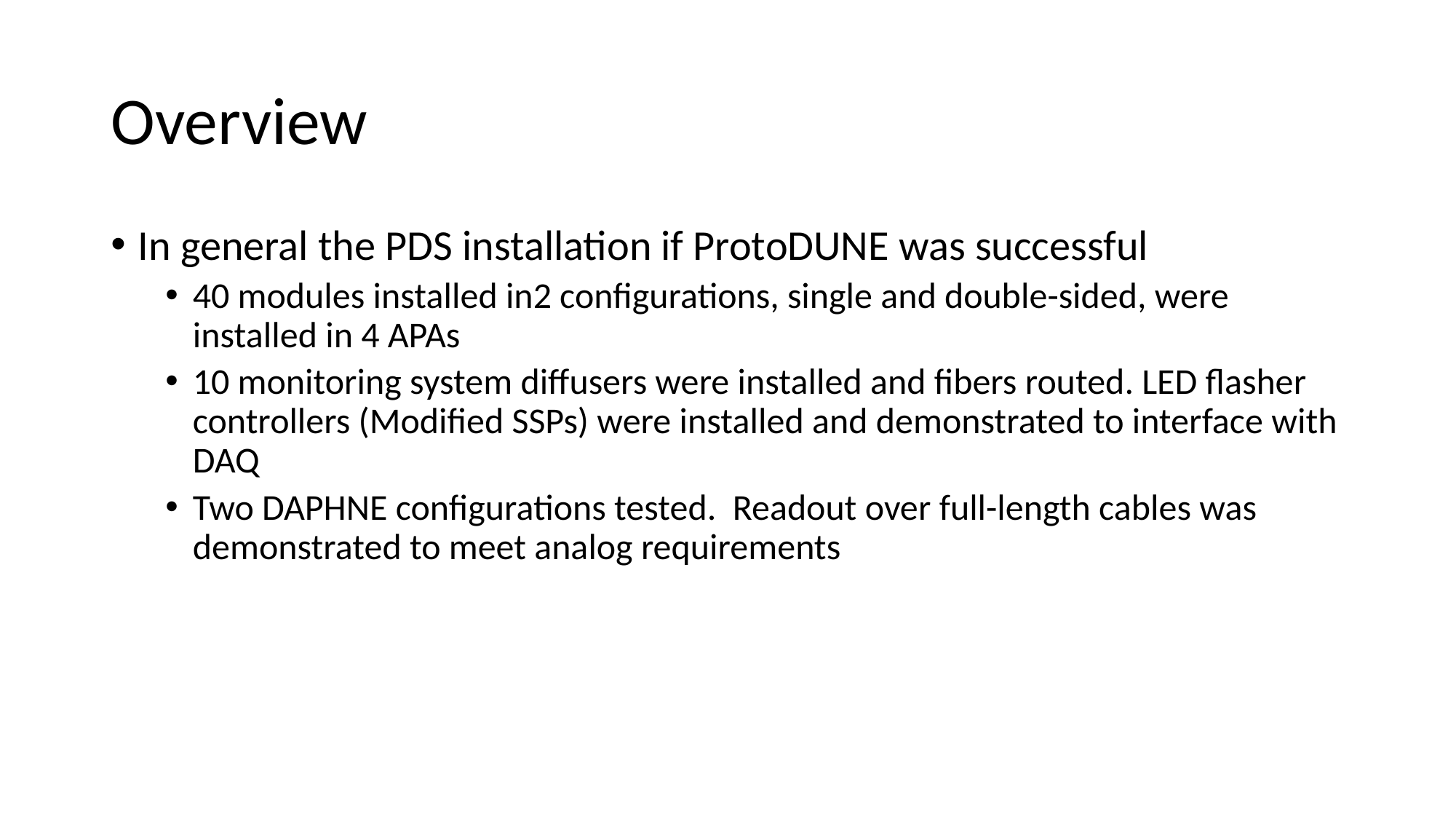

# Overview
In general the PDS installation if ProtoDUNE was successful
40 modules installed in2 configurations, single and double-sided, were installed in 4 APAs
10 monitoring system diffusers were installed and fibers routed. LED flasher controllers (Modified SSPs) were installed and demonstrated to interface with DAQ
Two DAPHNE configurations tested.  Readout over full-length cables was demonstrated to meet analog requirements